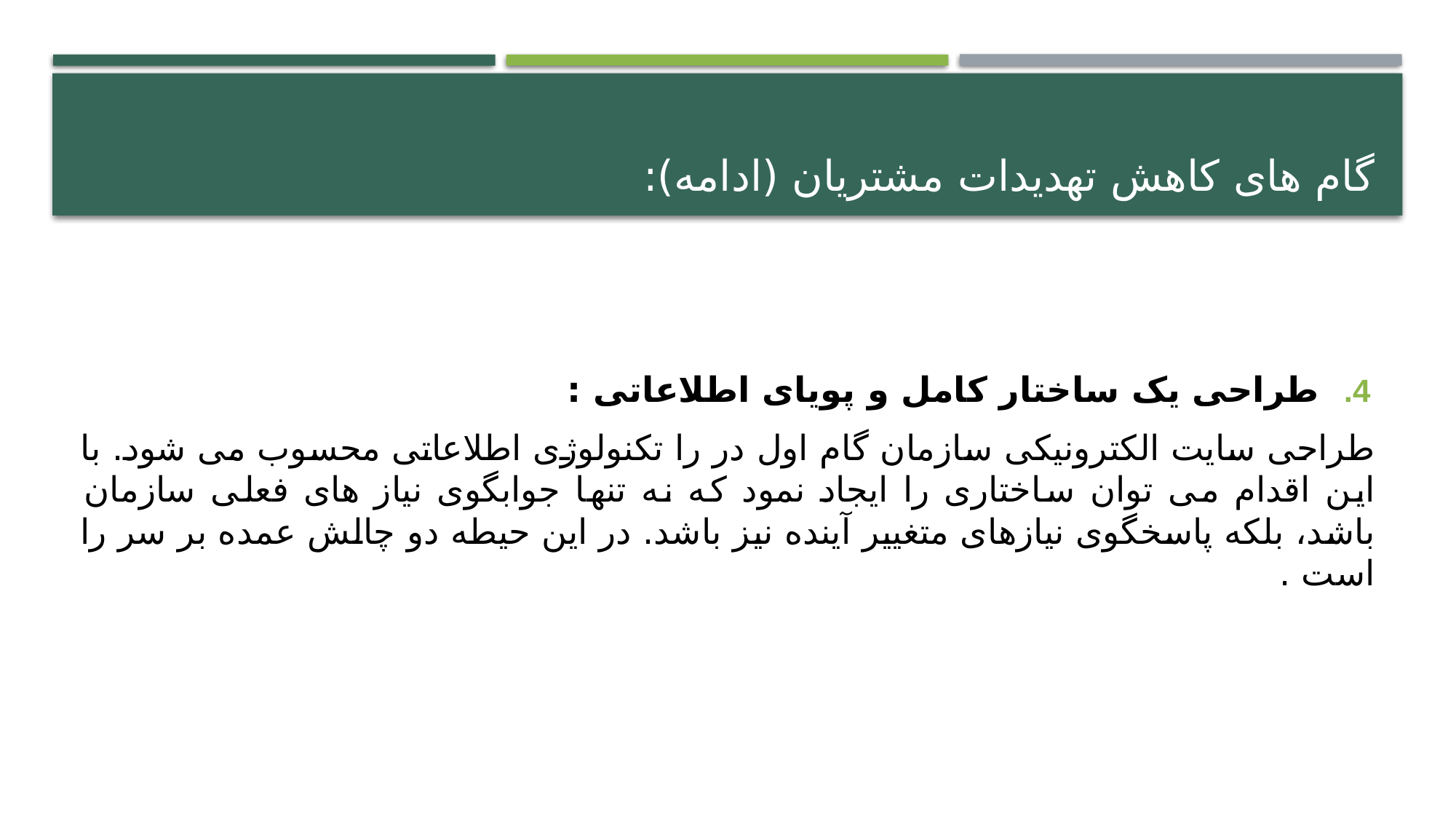

# گام های کاهش تهدیدات مشتریان (ادامه):
طراحی یک ساختار کامل و پویای اطلاعاتی :
طراحی سایت الکترونیکی سازمان گام اول در را تکنولوژی اطلاعاتی محسوب می شود. با این اقدام می توان ساختاری را ایجاد نمود که نه تنها جوابگوی نیاز های فعلی سازمان باشد، بلکه پاسخگوی نیازهای متغییر آینده نیز باشد. در این حیطه دو چالش عمده بر سر را است .